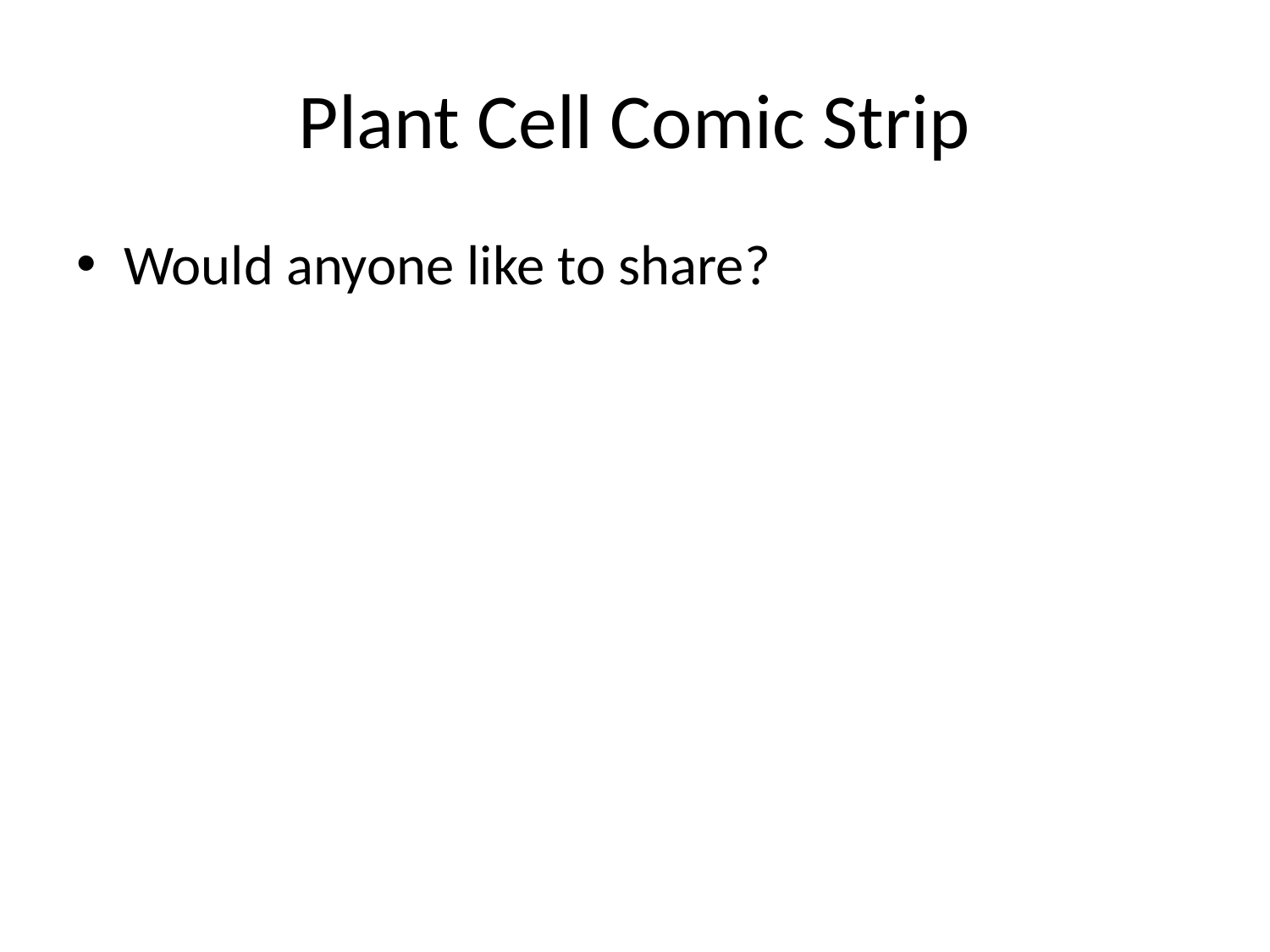

# Plant Cell Comic Strip
Would anyone like to share?